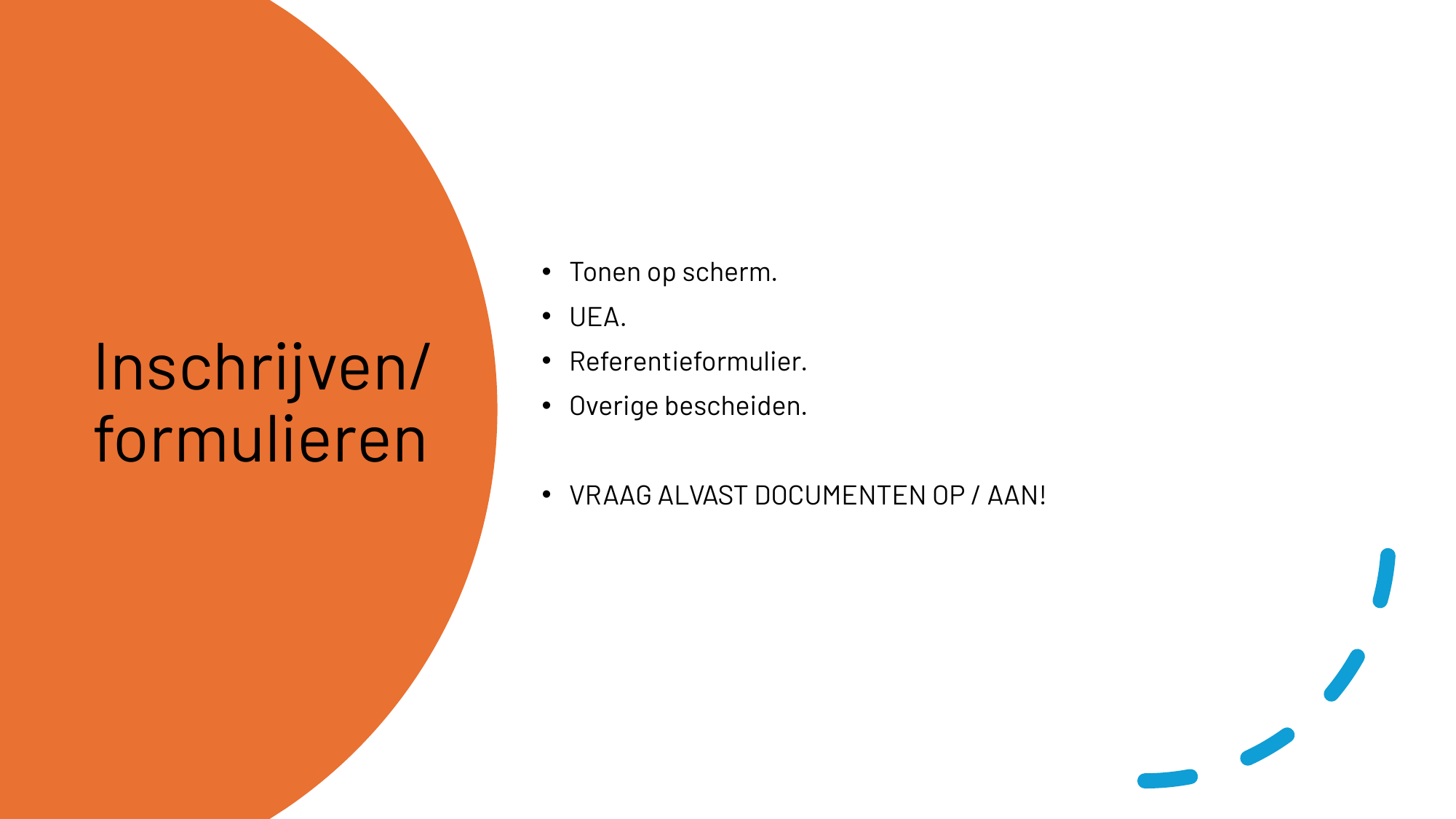

Tonen op scherm.
UEA.
Referentieformulier.
Overige bescheiden.

VRAAG ALVAST DOCUMENTEN OP / AAN!

# Inschrijven/ formulieren